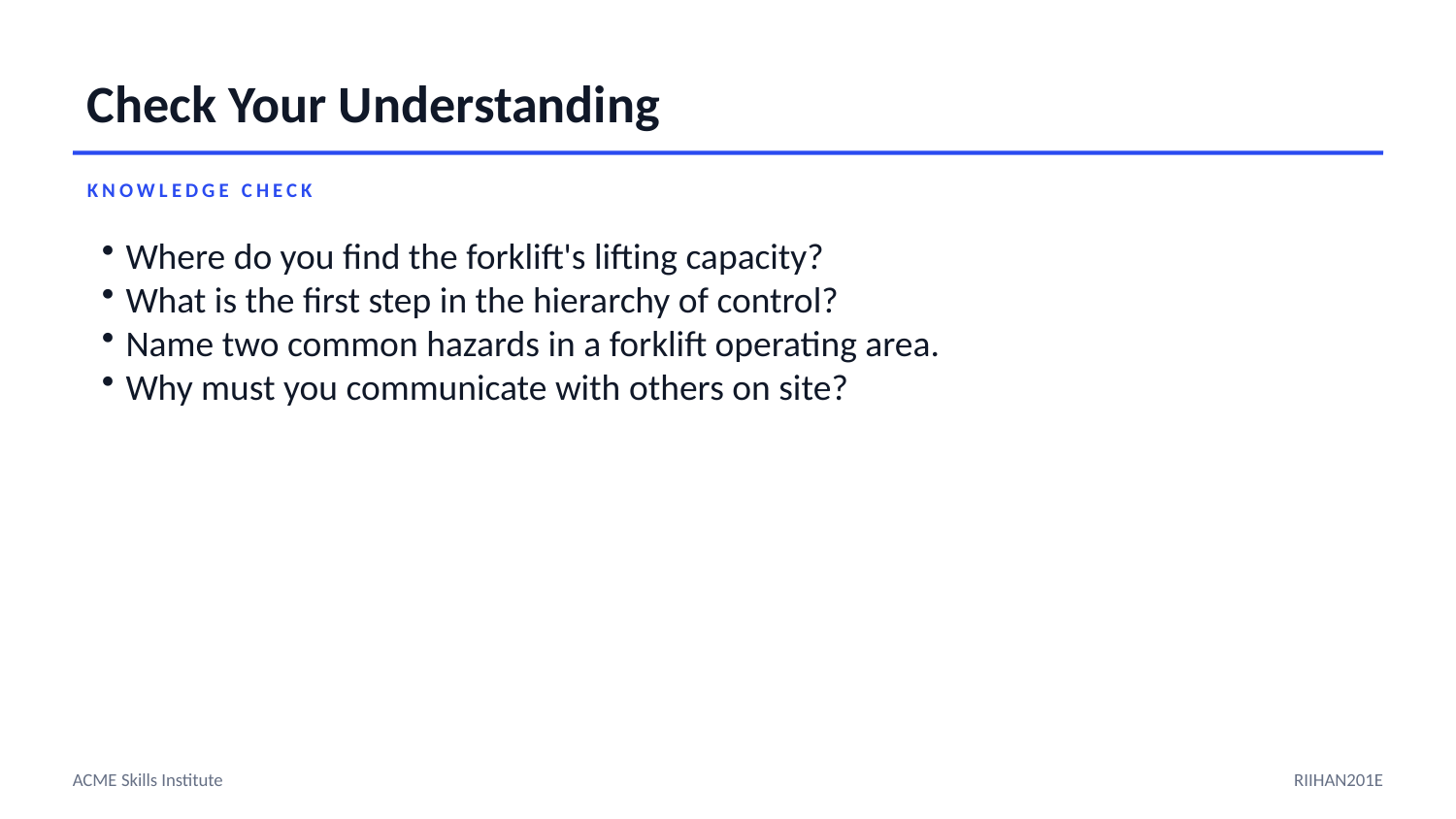

Check Your Understanding

KNOWLEDGE CHECK
Where do you find the forklift's lifting capacity?
What is the first step in the hierarchy of control?
Name two common hazards in a forklift operating area.
Why must you communicate with others on site?
ACME Skills Institute
RIIHAN201E